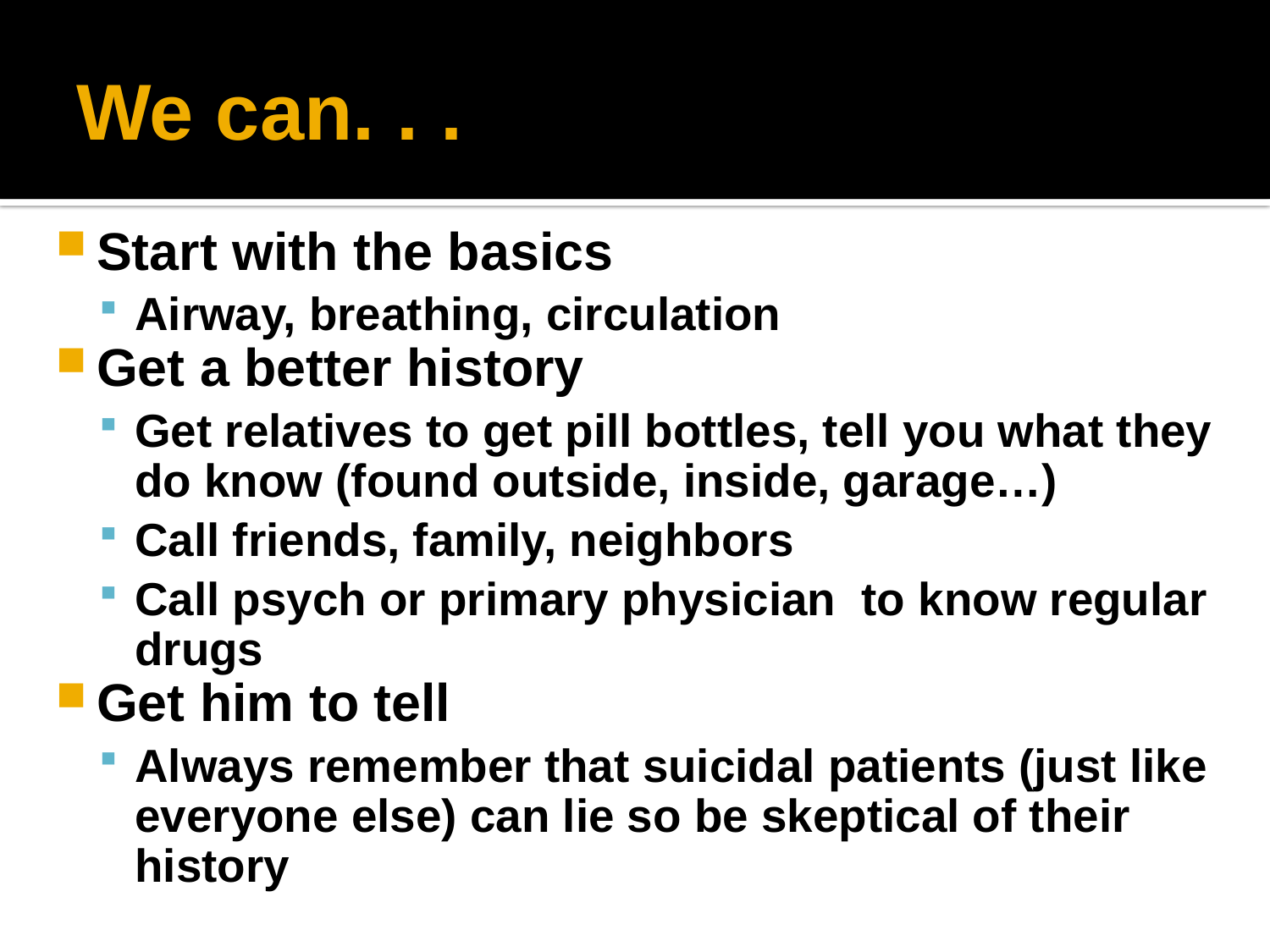

# We can. . .
Start with the basics
Airway, breathing, circulation
Get a better history
Get relatives to get pill bottles, tell you what they do know (found outside, inside, garage…)
Call friends, family, neighbors
Call psych or primary physician  to know regular drugs
Get him to tell
Always remember that suicidal patients (just like everyone else) can lie so be skeptical of their history